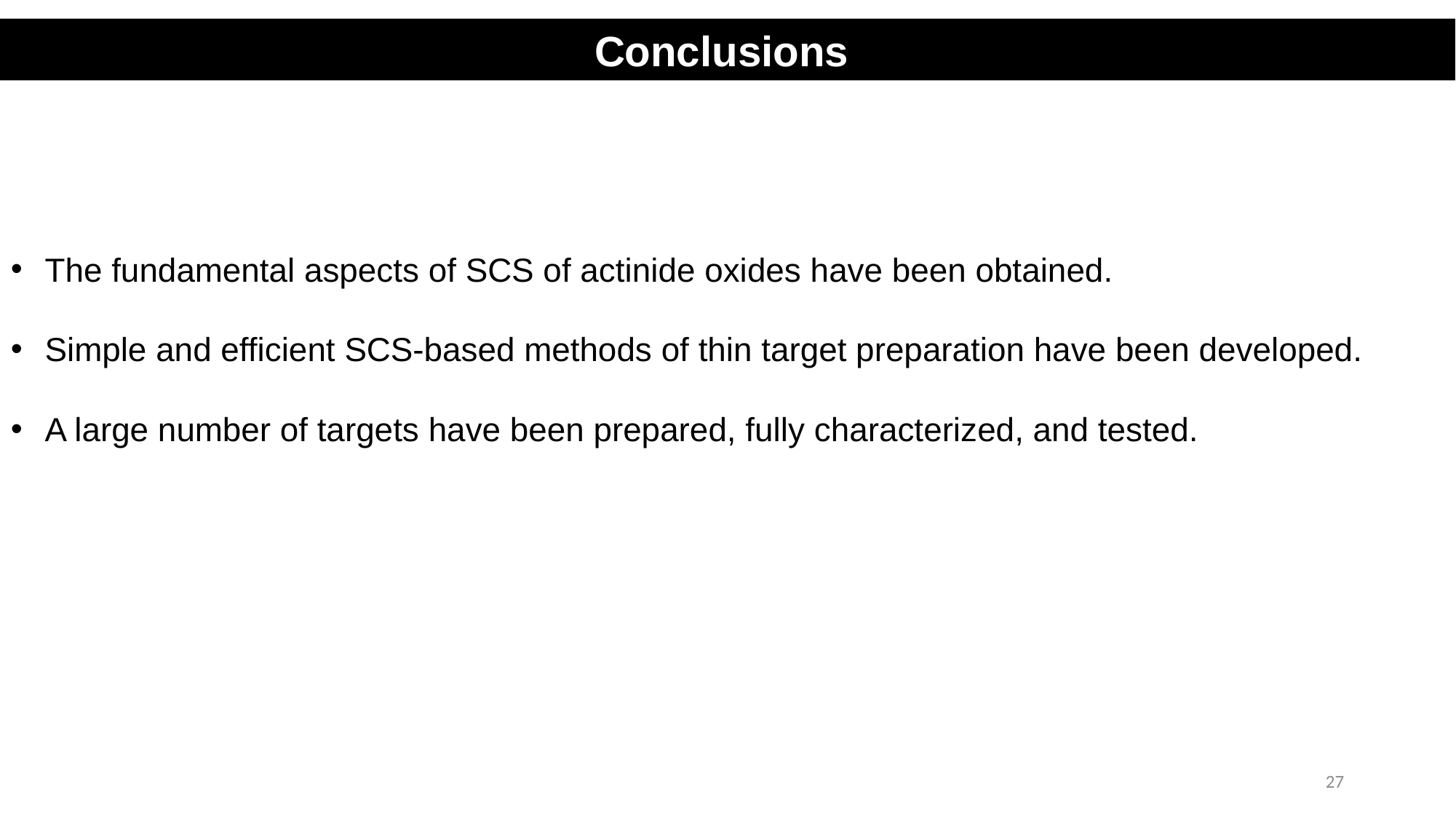

Conclusions

The fundamental aspects of SCS of actinide oxides have been obtained.

Simple and efficient SCS-based methods of thin target preparation have been developed.

A large number of targets have been prepared, fully characterized, and tested.
27